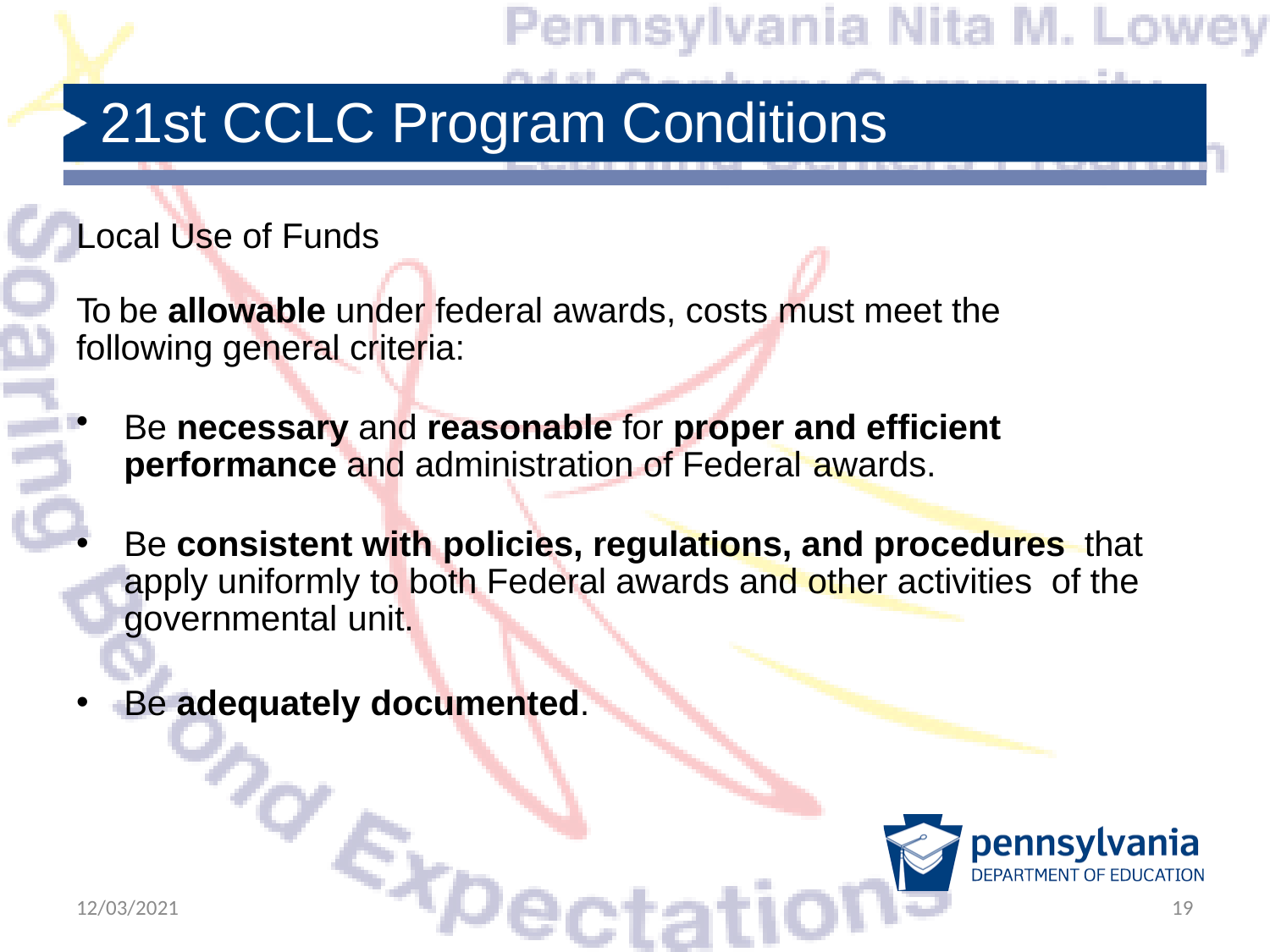

# 21st CCLC Program Conditions
Local Use of Funds
To be allowable under federal awards, costs must meet the  following general criteria:

Be necessary and reasonable for proper and efficient  performance and administration of Federal awards.

Be consistent with policies, regulations, and procedures  that apply uniformly to both Federal awards and other activities  of the governmental unit.

Be adequately documented.
12/03/2021
19